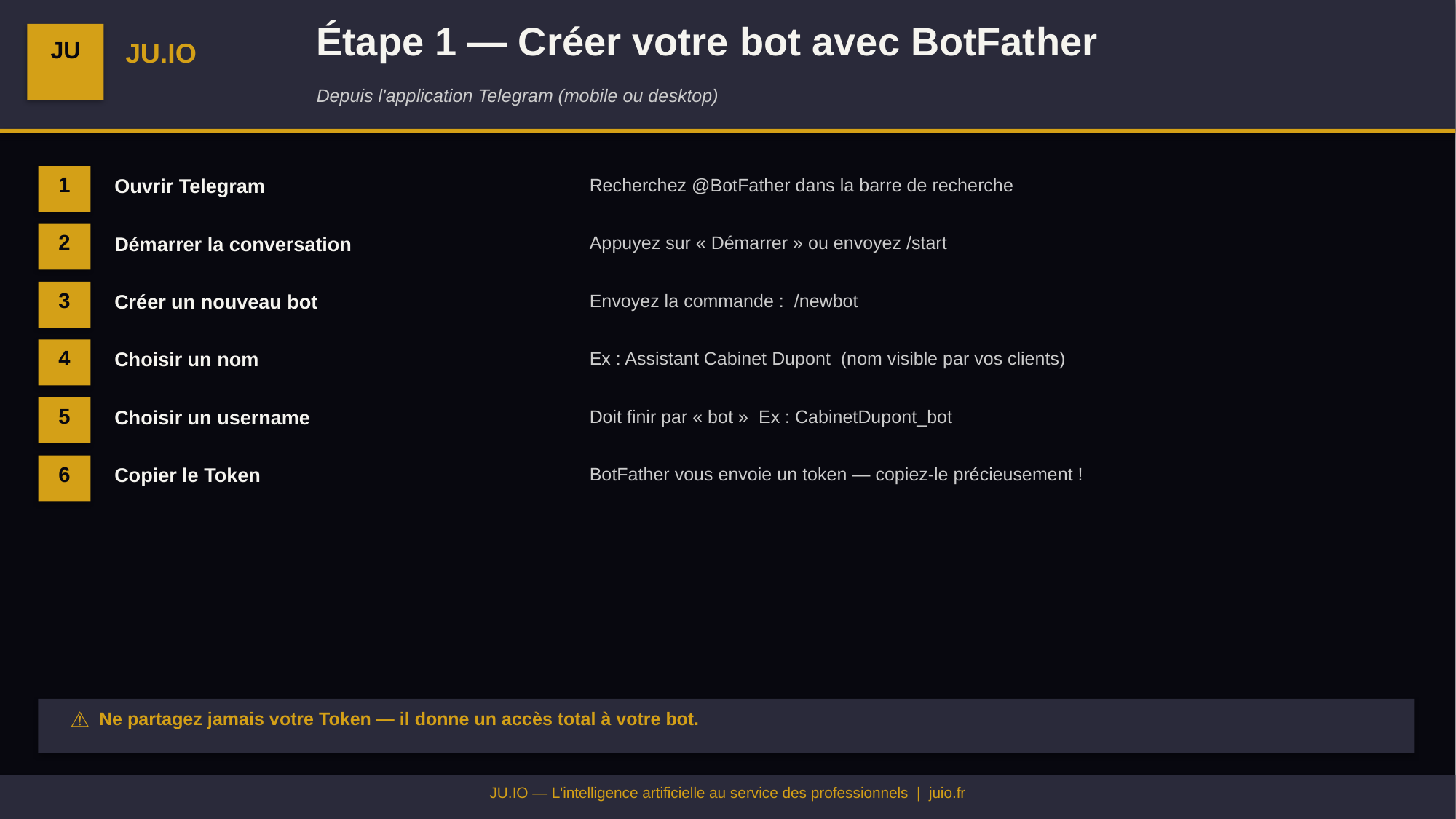

Étape 1 — Créer votre bot avec BotFather

JU
JU.IO
Depuis l'application Telegram (mobile ou desktop)

1
Ouvrir Telegram
Recherchez @BotFather dans la barre de recherche

2
Démarrer la conversation
Appuyez sur « Démarrer » ou envoyez /start

3
Créer un nouveau bot
Envoyez la commande :  /newbot

4
Choisir un nom
Ex : Assistant Cabinet Dupont  (nom visible par vos clients)

5
Choisir un username
Doit finir par « bot »  Ex : CabinetDupont_bot

6
Copier le Token
BotFather vous envoie un token — copiez-le précieusement !

⚠️  Ne partagez jamais votre Token — il donne un accès total à votre bot.

JU.IO — L'intelligence artificielle au service des professionnels  |  juio.fr